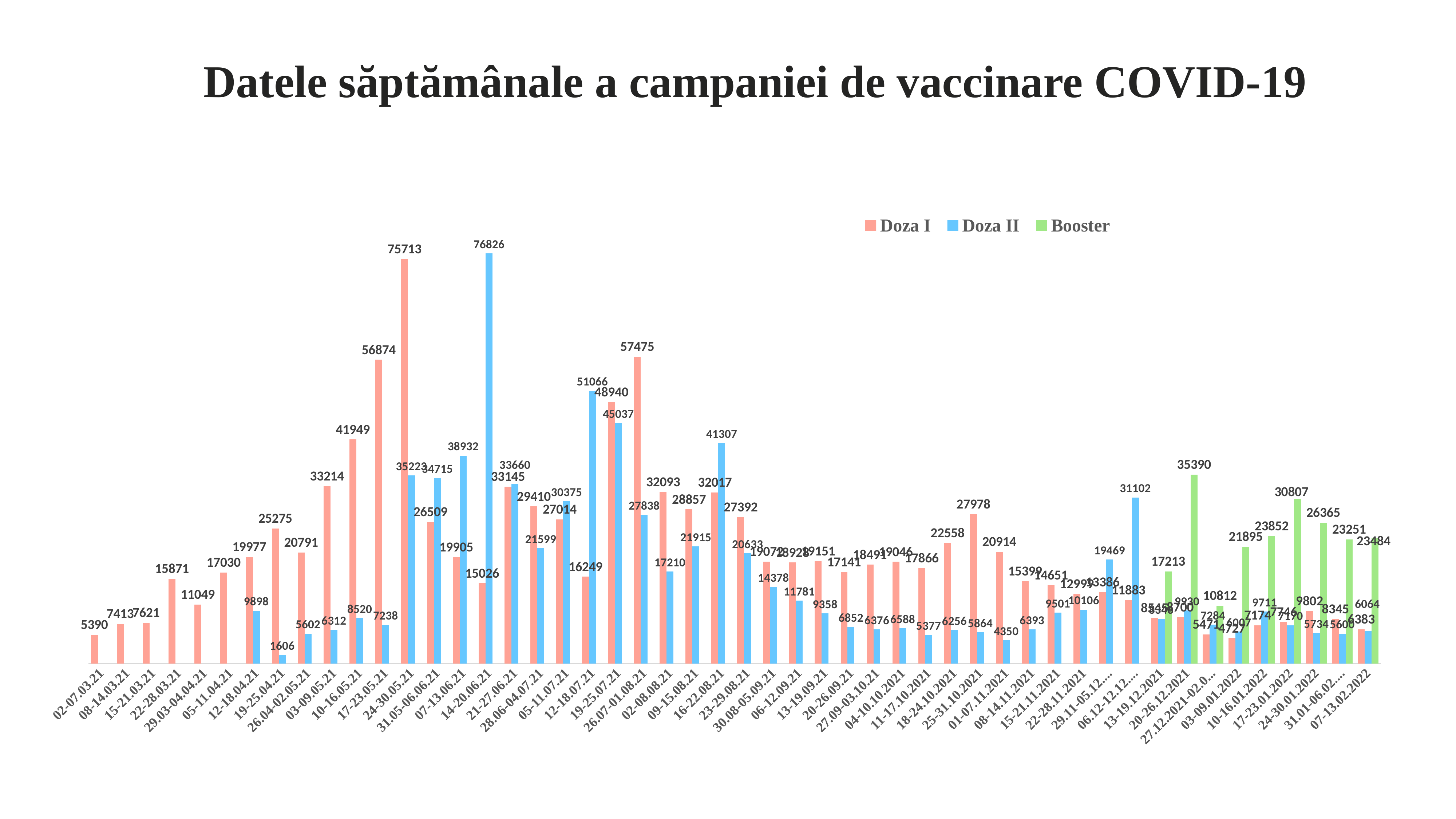

Datele săptămânale a campaniei de vaccinare COVID-19

### Chart

| Category | Doza I | Doza II | Booster |
|---|---|---|---|
| 02-07.03.21 | 5390.0 | None | None |
| 08-14.03.21 | 7413.0 | None | None |
| 15-21.03.21 | 7621.0 | None | None |
| 22-28.03.21 | 15871.0 | None | None |
| 29.03-04.04.21 | 11049.0 | None | None |
| 05-11.04.21 | 17030.0 | None | None |
| 12-18.04.21 | 19977.0 | 9898.0 | None |
| 19-25.04.21 | 25275.0 | 1606.0 | None |
| 26.04-02.05.21 | 20791.0 | 5602.0 | None |
| 03-09.05.21 | 33214.0 | 6312.0 | None |
| 10-16.05.21 | 41949.0 | 8520.0 | None |
| 17-23.05.21 | 56874.0 | 7238.0 | None |
| 24-30.05.21 | 75713.0 | 35223.0 | None |
| 31.05-06.06.21 | 26509.0 | 34715.0 | None |
| 07-13.06.21 | 19905.0 | 38932.0 | None |
| 14-20.06.21 | 15026.0 | 76826.0 | None |
| 21-27.06.21 | 33145.0 | 33660.0 | None |
| 28.06-04.07.21 | 29410.0 | 21599.0 | None |
| 05-11.07.21 | 27014.0 | 30375.0 | None |
| 12-18.07.21 | 16249.0 | 51066.0 | None |
| 19-25.07.21 | 48940.0 | 45037.0 | None |
| 26.07-01.08.21 | 57475.0 | 27838.0 | None |
| 02-08.08.21 | 32093.0 | 17210.0 | None |
| 09-15.08.21 | 28857.0 | 21915.0 | None |
| 16-22.08.21 | 32017.0 | 41307.0 | None |
| 23-29.08.21 | 27392.0 | 20633.0 | None |
| 30.08-05.09.21 | 19072.0 | 14378.0 | None |
| 06-12.09.21 | 18928.0 | 11781.0 | None |
| 13-19.09.21 | 19151.0 | 9358.0 | None |
| 20-26.09.21 | 17141.0 | 6852.0 | None |
| 27.09-03.10.21 | 18491.0 | 6376.0 | None |
| 04-10.10.2021 | 19046.0 | 6588.0 | None |
| 11-17.10.2021 | 17866.0 | 5377.0 | None |
| 18-24.10.2021 | 22558.0 | 6256.0 | None |
| 25-31.10.2021 | 27978.0 | 5864.0 | None |
| 01-07.11.2021 | 20914.0 | 4350.0 | None |
| 08-14.11.2021 | 15399.0 | 6393.0 | None |
| 15-21.11.2021 | 14651.0 | 9501.0 | None |
| 22-28.11.2021 | 12999.0 | 10106.0 | None |
| 29.11-05.12.2021 | 13386.0 | 19469.0 | None |
| 06.12-12.12.2021 | 11883.0 | 31102.0 | None |
| 13-19.12.2021 | 8545.0 | 8346.0 | 17213.0 |
| 20-26.12.2021 | 8700.0 | 9930.0 | 35390.0 |
| 27.12.2021-02.01.2022 | 5471.0 | 7284.0 | 10812.0 |
| 03-09.01.2022 | 4727.0 | 6007.0 | 21895.0 |
| 10-16.01.2022 | 7174.0 | 9711.0 | 23852.0 |
| 17-23.01.2022 | 7746.0 | 7170.0 | 30807.0 |
| 24-30.01.2022 | 9802.0 | 5734.0 | 26365.0 |
| 31.01-06.02.2022 | 8345.0 | 5600.0 | 23251.0 |
| 07-13.02.2022 | 6383.0 | 6064.0 | 23484.0 |